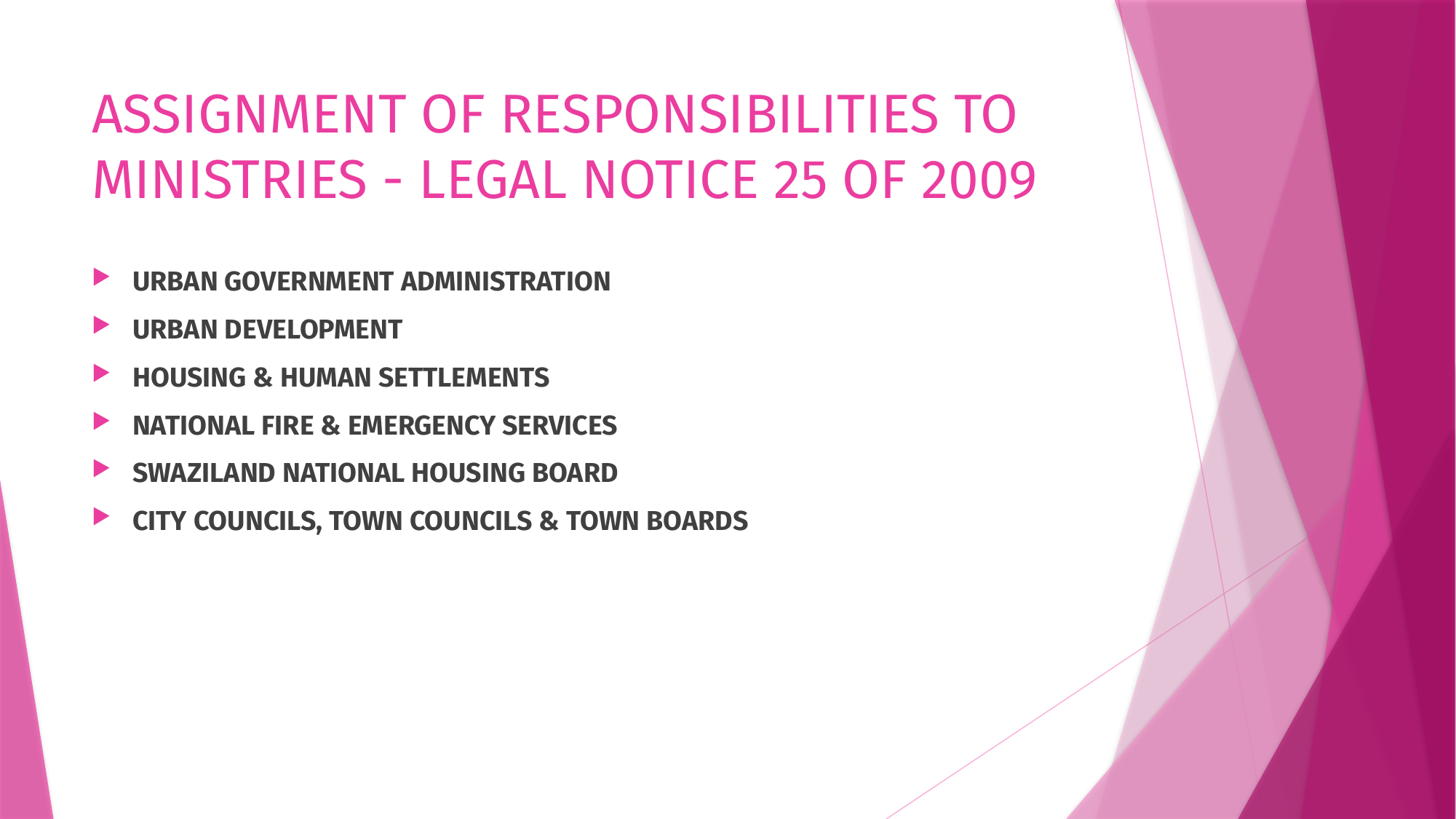

# ASSIGNMENT OF RESPONSIBILITIES TO MINISTRIES - LEGAL NOTICE 25 OF 2009
URBAN GOVERNMENT ADMINISTRATION
URBAN DEVELOPMENT
HOUSING & HUMAN SETTLEMENTS
NATIONAL FIRE & EMERGENCY SERVICES
SWAZILAND NATIONAL HOUSING BOARD
CITY COUNCILS, TOWN COUNCILS & TOWN BOARDS